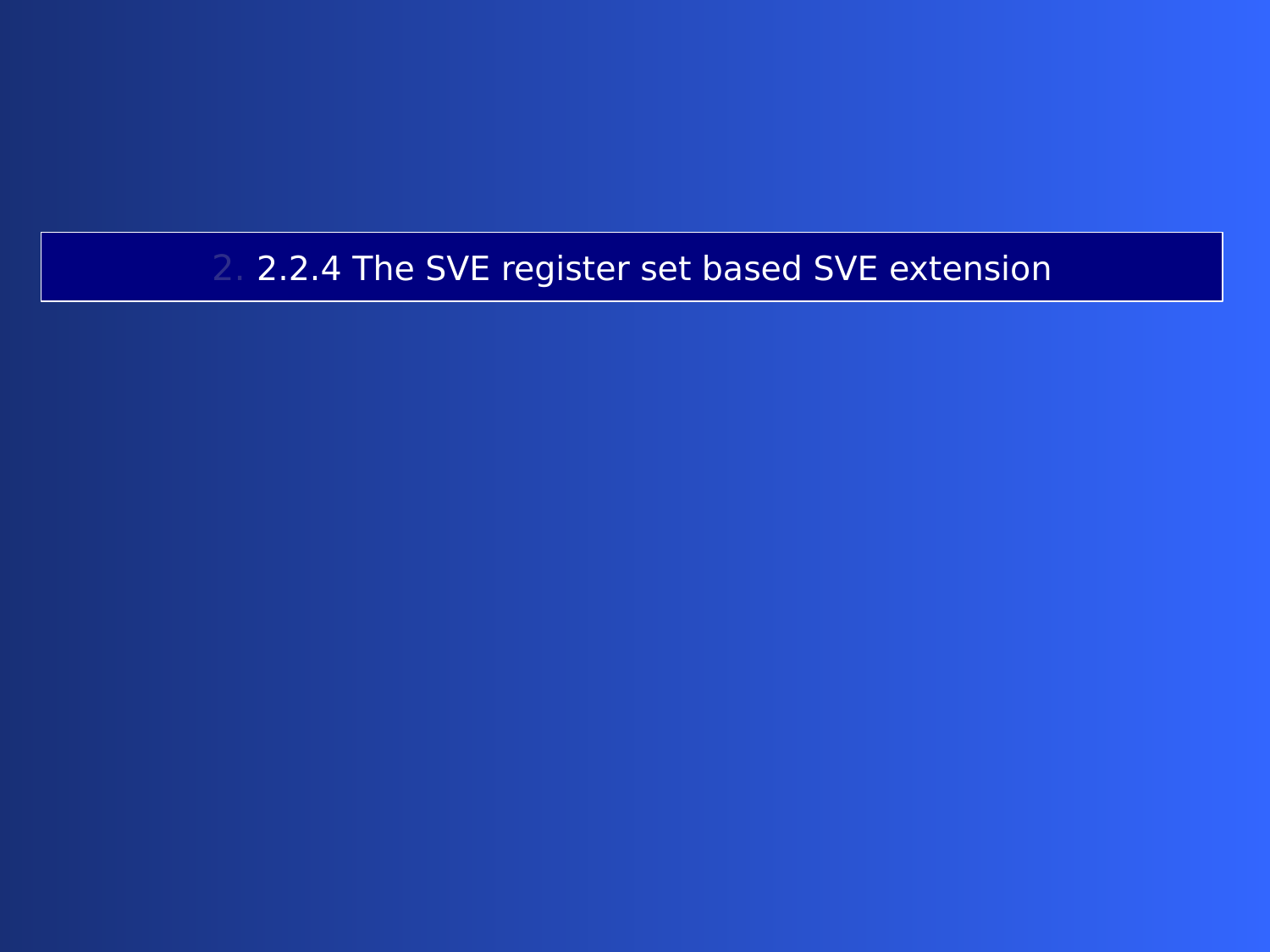

2. 2.2.4 The SVE register set based SVE extension